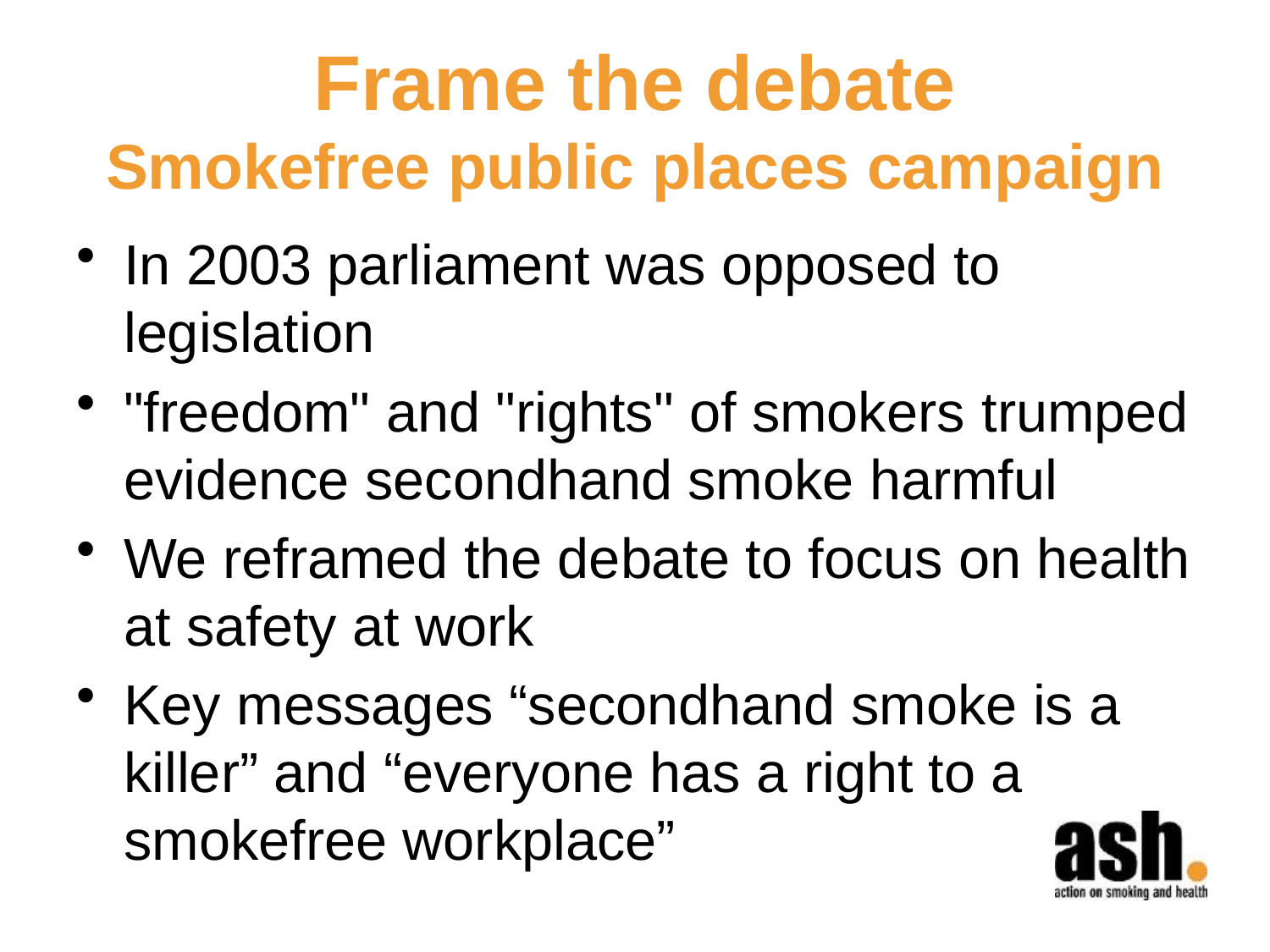

# Frame the debate Smokefree public places campaign
In 2003 parliament was opposed to legislation
"freedom" and "rights" of smokers trumped evidence secondhand smoke harmful
We reframed the debate to focus on health at safety at work
Key messages “secondhand smoke is a killer” and “everyone has a right to a smokefree workplace”